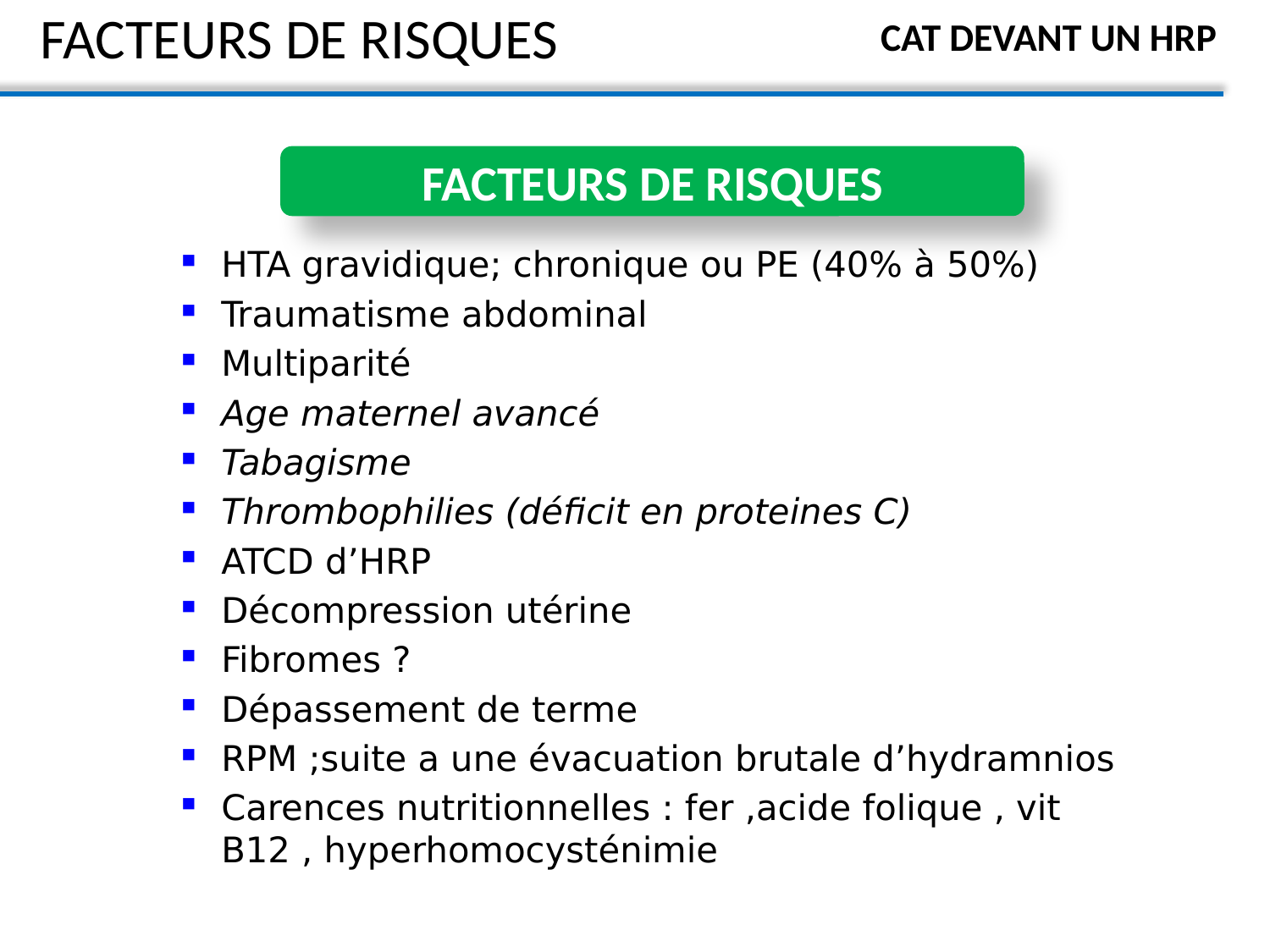

# FACTEURS DE RISQUES
CAT DEVANT UN HRP

FACTEURS DE RISQUES
HTA gravidique; chronique ou PE (40% à 50%)
Traumatisme abdominal
Multiparité
Age maternel avancé
Tabagisme
Thrombophilies (déficit en proteines C)
ATCD d’HRP
Décompression utérine
Fibromes ?
Dépassement de terme
RPM ;suite a une évacuation brutale d’hydramnios
Carences nutritionnelles : fer ,acide folique , vit B12 , hyperhomocysténimie